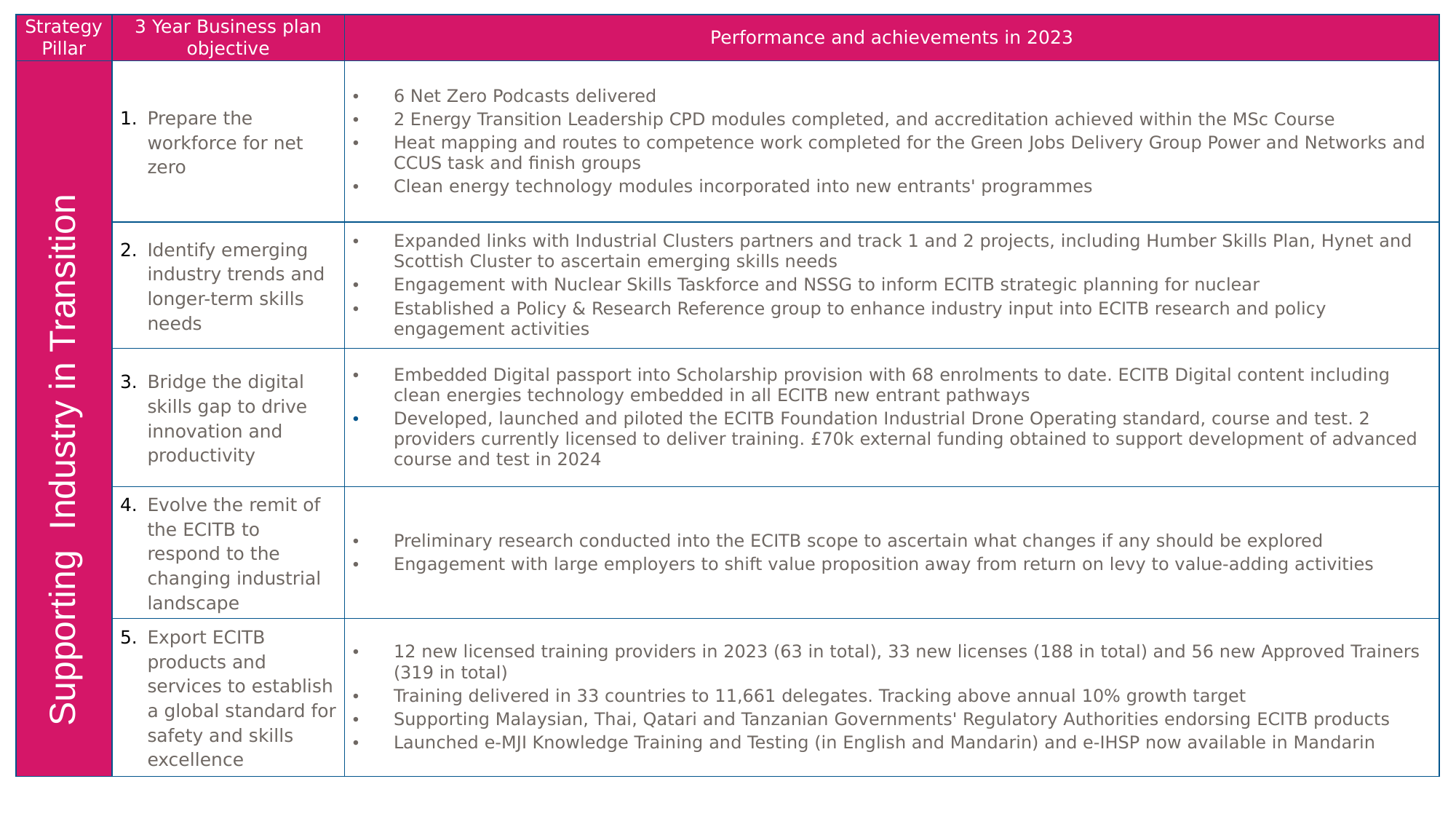

| Strategy Pillar | 3 Year Business plan objective | Performance and achievements in 2023 |
| --- | --- | --- |
|  | Prepare the workforce for net zero | 6 Net Zero Podcasts delivered 2 Energy Transition Leadership CPD modules completed, and accreditation achieved within the MSc Course Heat mapping and routes to competence work completed for the Green Jobs Delivery Group Power and Networks and CCUS task and finish groups Clean energy technology modules incorporated into new entrants' programmes |
|  | Identify emerging industry trends and longer-term skills needs | Expanded links with Industrial Clusters partners and track 1 and 2 projects, including Humber Skills Plan, Hynet and Scottish Cluster to ascertain emerging skills needs Engagement with Nuclear Skills Taskforce and NSSG to inform ECITB strategic planning for nuclear Established a Policy & Research Reference group to enhance industry input into ECITB research and policy engagement activities |
|  | Bridge the digital skills gap to drive innovation and productivity | Embedded Digital passport into Scholarship provision with 68 enrolments to date. ECITB Digital content including clean energies technology embedded in all ECITB new entrant pathways  Developed, launched and piloted the ECITB Foundation Industrial Drone Operating standard, course and test. 2 providers currently licensed to deliver training. £70k external funding obtained to support development of advanced course and test in 2024 |
|  | Evolve the remit of the ECITB to respond to the changing industrial landscape | Preliminary research conducted into the ECITB scope to ascertain what changes if any should be explored Engagement with large employers to shift value proposition away from return on levy to value-adding activities |
|  | Export ECITB products and services to establish a global standard for safety and skills excellence | 12 new licensed training providers in 2023 (63 in total), 33 new licenses (188 in total) and 56 new Approved Trainers (319 in total) Training delivered in 33 countries to 11,661 delegates. Tracking above annual 10% growth target Supporting Malaysian, Thai, Qatari and Tanzanian Governments' Regulatory Authorities endorsing ECITB products  Launched e-MJI Knowledge Training and Testing (in English and Mandarin) and e-IHSP now available in Mandarin |
Supporting  Industry in Transition